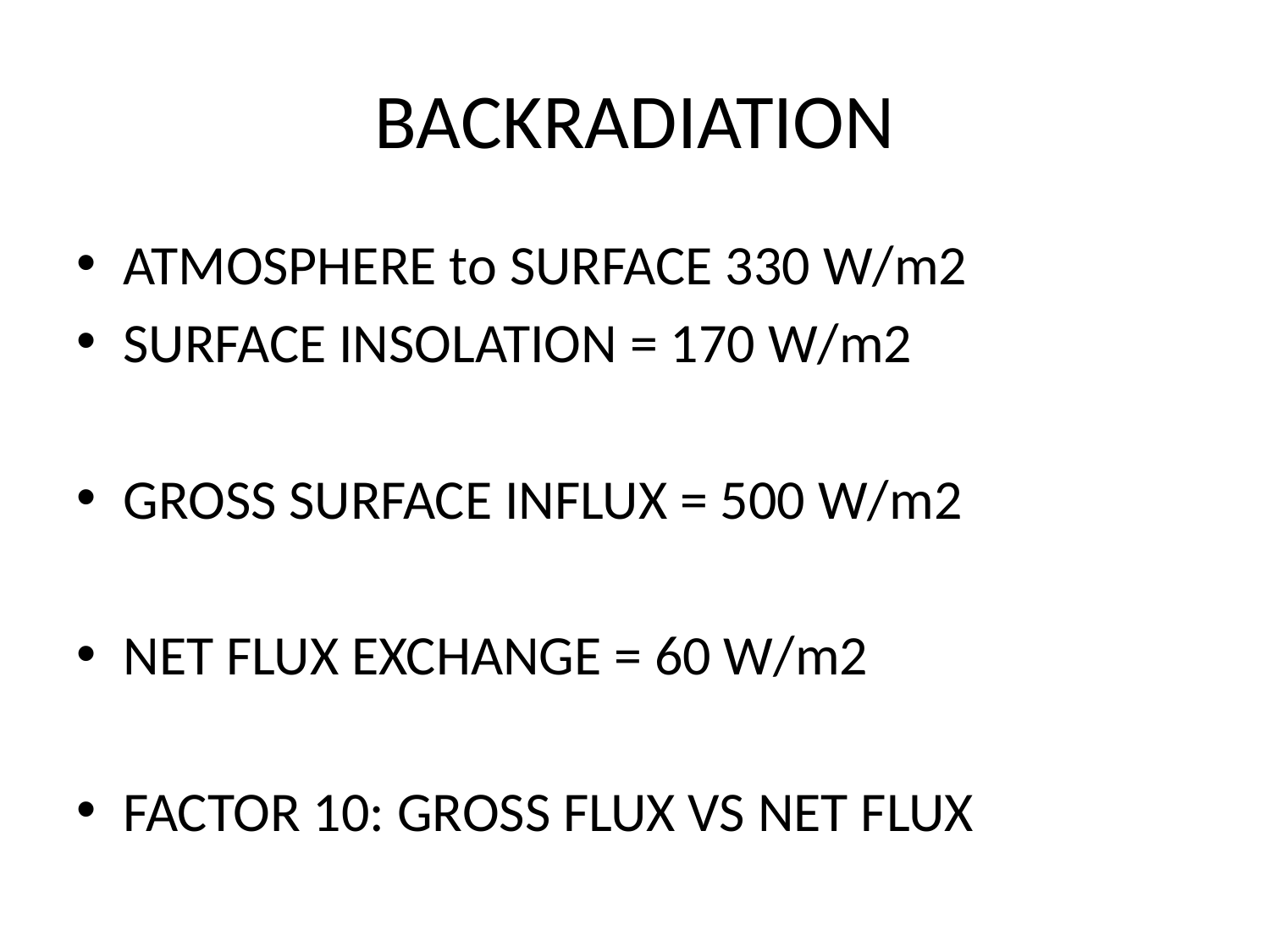

# BACKRADIATION
ATMOSPHERE to SURFACE 330 W/m2
SURFACE INSOLATION = 170 W/m2

GROSS SURFACE INFLUX = 500 W/m2

NET FLUX EXCHANGE = 60 W/m2

FACTOR 10: GROSS FLUX VS NET FLUX